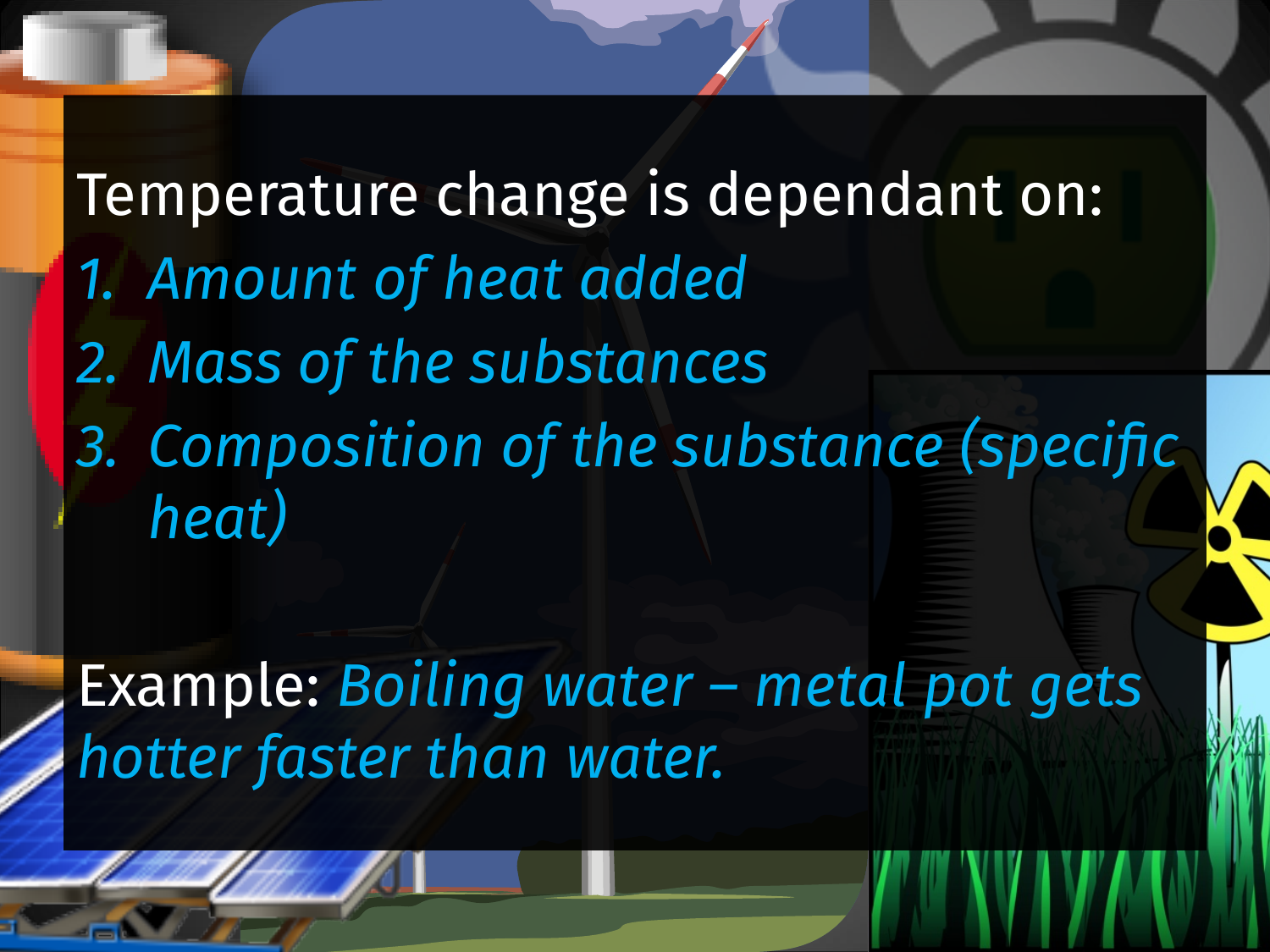

Temperature change is dependant on:
Amount of heat added
Mass of the substances
Composition of the substance (specific heat)

Example: Boiling water – metal pot gets hotter faster than water.